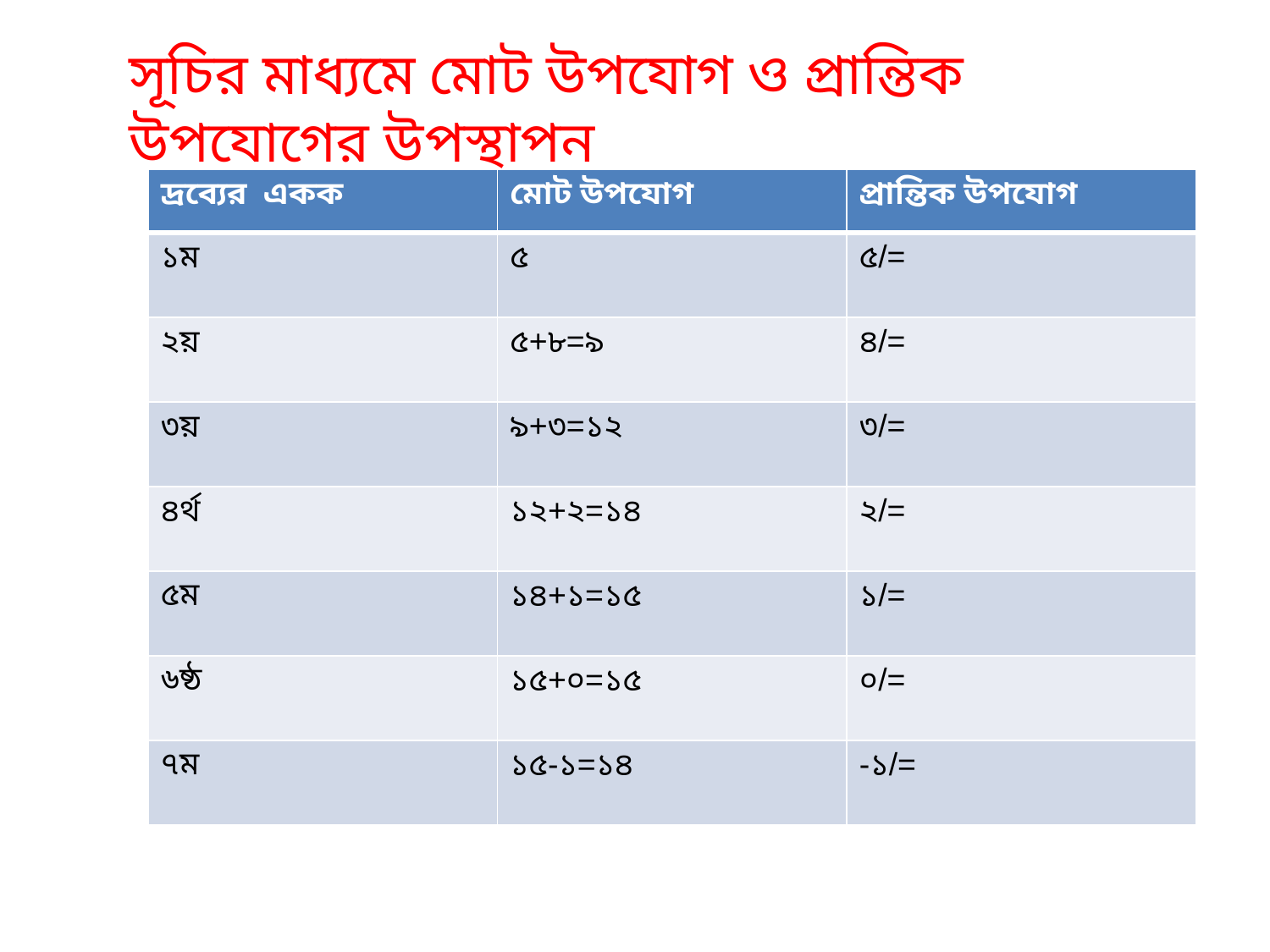

সূচির মাধ্যমে মোট উপযোগ ও প্রান্তিক উপযোগের উপস্থাপন

| দ্রব্যের একক | মোট উপযোগ | প্রান্তিক উপযোগ |
| --- | --- | --- |
| ১ম | ৫ | ৫/= |
| ২য় | ৫+৮=৯ | ৪/= |
| ৩য় | ৯+৩=১২ | ৩/= |
| ৪র্থ | ১২+২=১৪ | ২/= |
| ৫ম | ১৪+১=১৫ | ১/= |
| ৬ষ্ঠ | ১৫+০=১৫ | ০/= |
| ৭ম | ১৫-১=১৪ | -১/= |